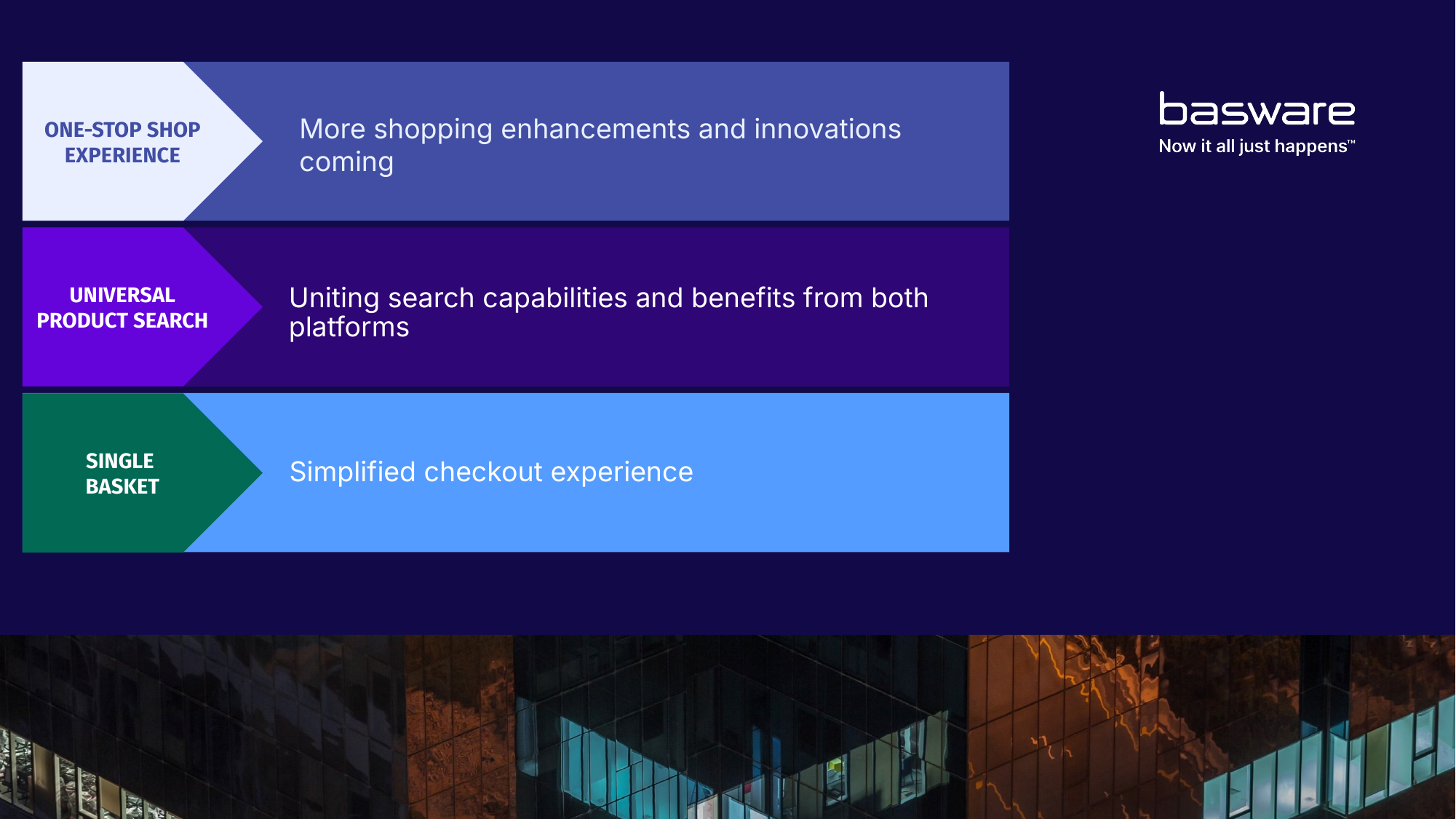

More shopping enhancements and innovations coming

ONE-STOP SHOP EXPERIENCE
UNIVERSAL PRODUCT SEARCH

Uniting search capabilities and benefits from both platforms

SINGLE
BASKET
Simplified checkout experience